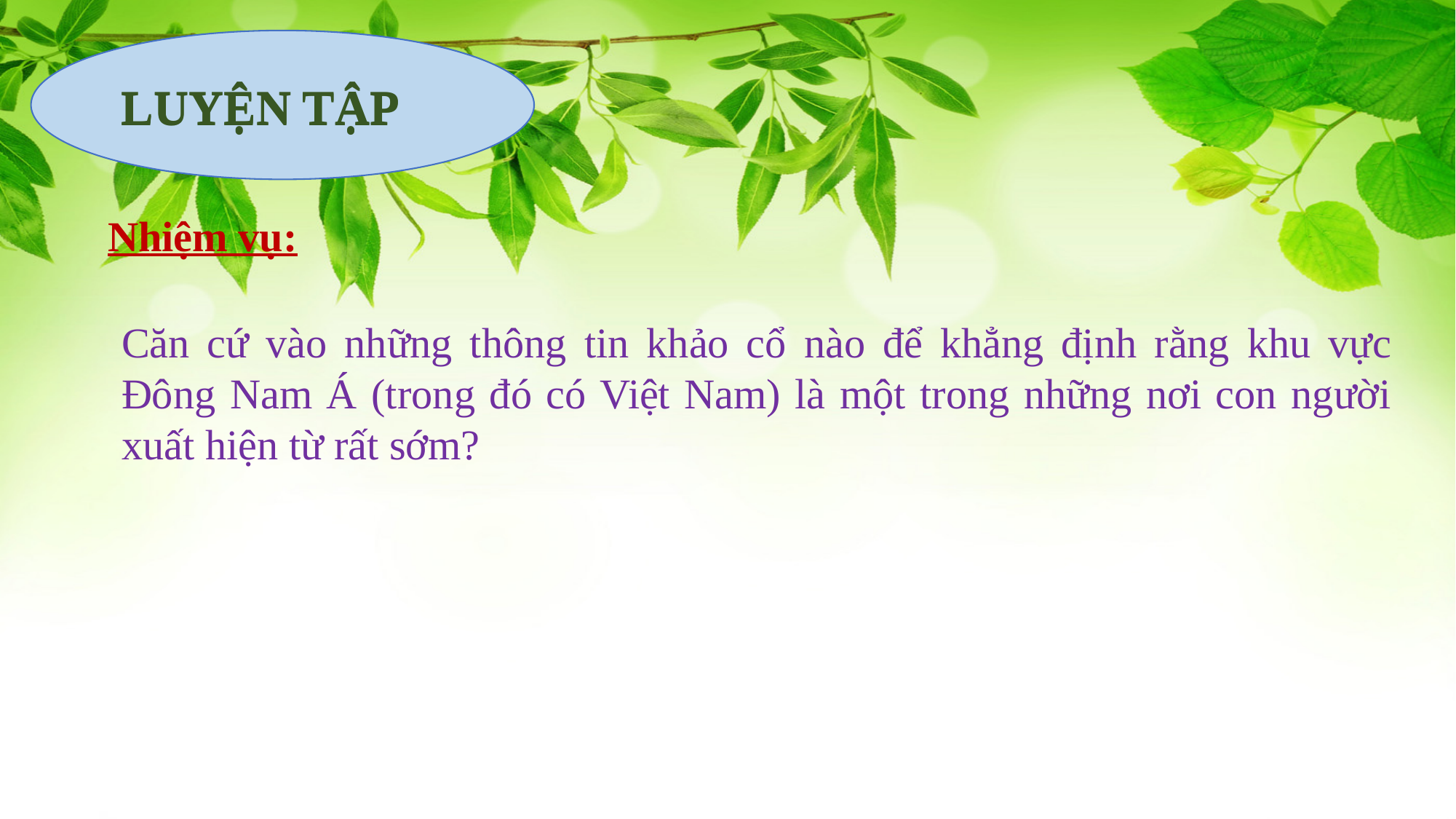

LUYỆN TẬP
LUYỆN TẬP
Nhiệm vụ:
Căn cứ vào những thông tin khảo cổ nào để khẳng định rằng khu vực Đông Nam Á (trong đó có Việt Nam) là một trong những nơi con người xuất hiện từ rất sớm?